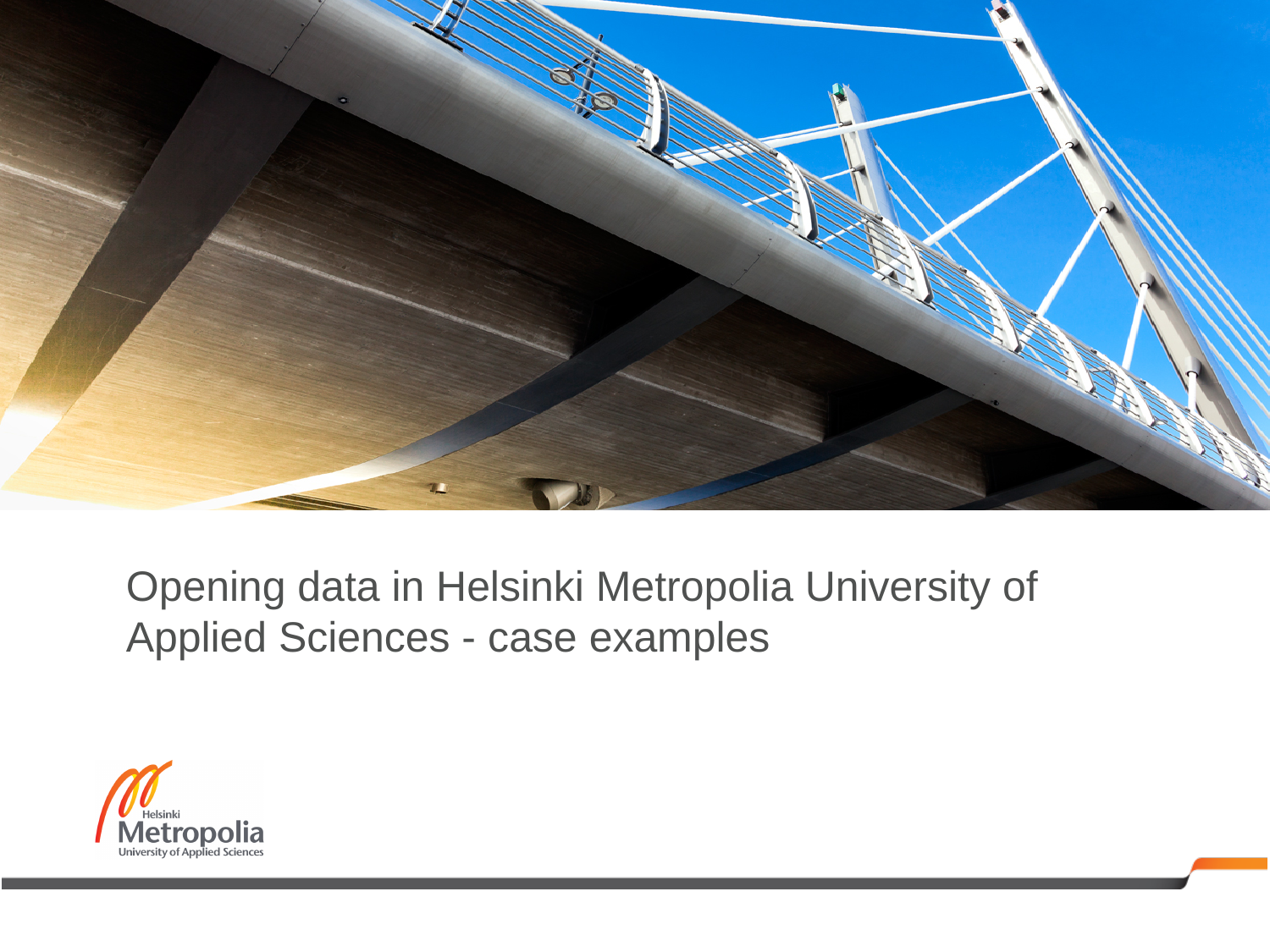

Opening data in Helsinki Metropolia University of Applied Sciences - case examples